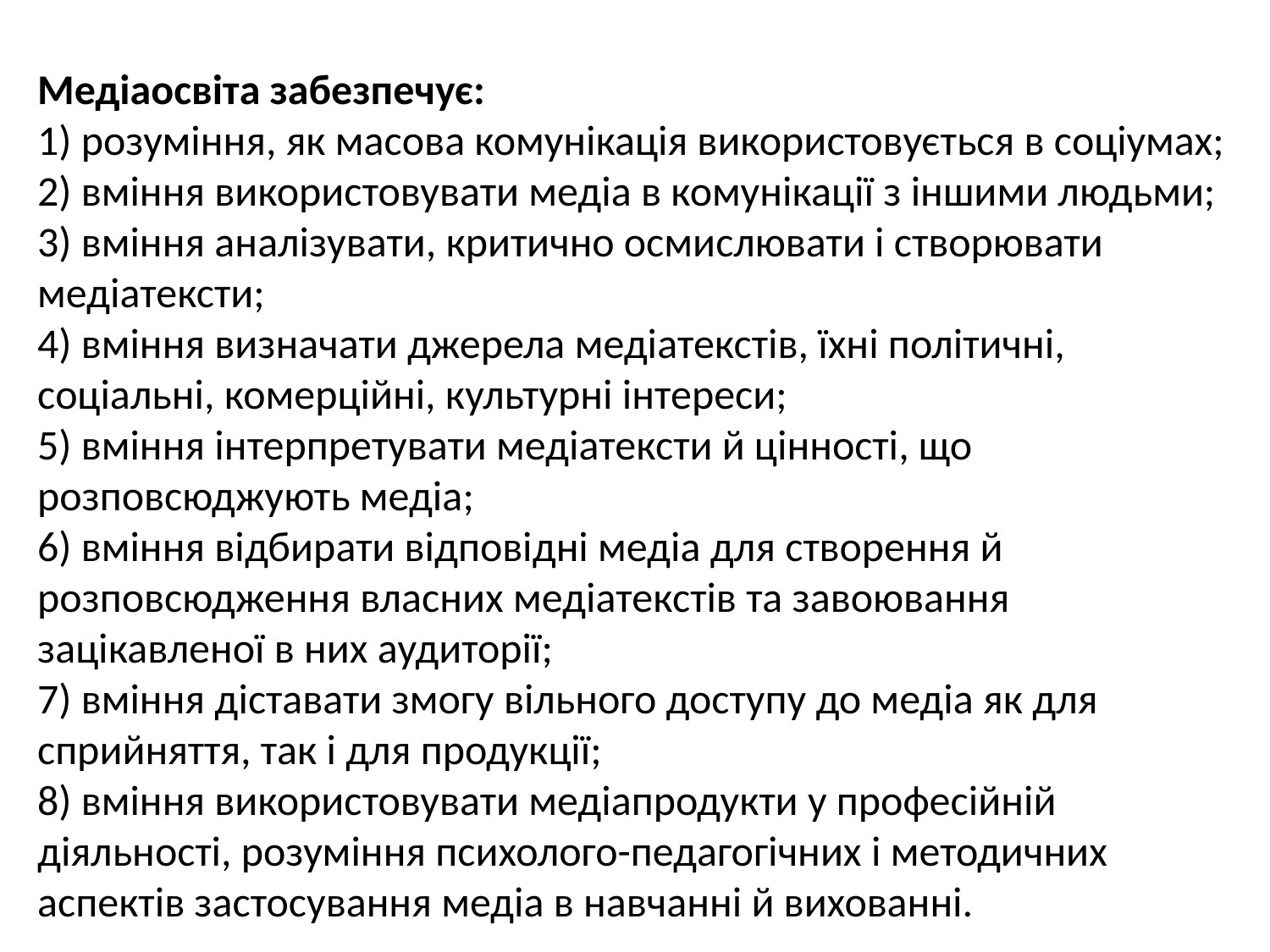

Медіаосвіта забезпечує:
1) розуміння, як масова комунікація використовується в соціумах;
2) вміння використовувати медіа в комунікації з іншими людьми;
3) вміння аналізувати, критично осмислювати і створювати медіатексти;
4) вміння визначати джерела медіатекстів, їхні політичні, соціальні, комерційні, культурні інтереси;
5) вміння інтерпретувати медіатексти й цінності, що розповсюджують медіа;
6) вміння відбирати відповідні медіа для створення й розповсюдження власних медіатекстів та завоювання зацікавленої в них аудиторії;
7) вміння діставати змогу вільного доступу до медіа як для сприйняття, так і для продукції;
8) вміння використовувати медіапродукти у професійній діяльності, розуміння психолого-педагогічних і методичних аспектів застосування медіа в навчанні й вихованні.